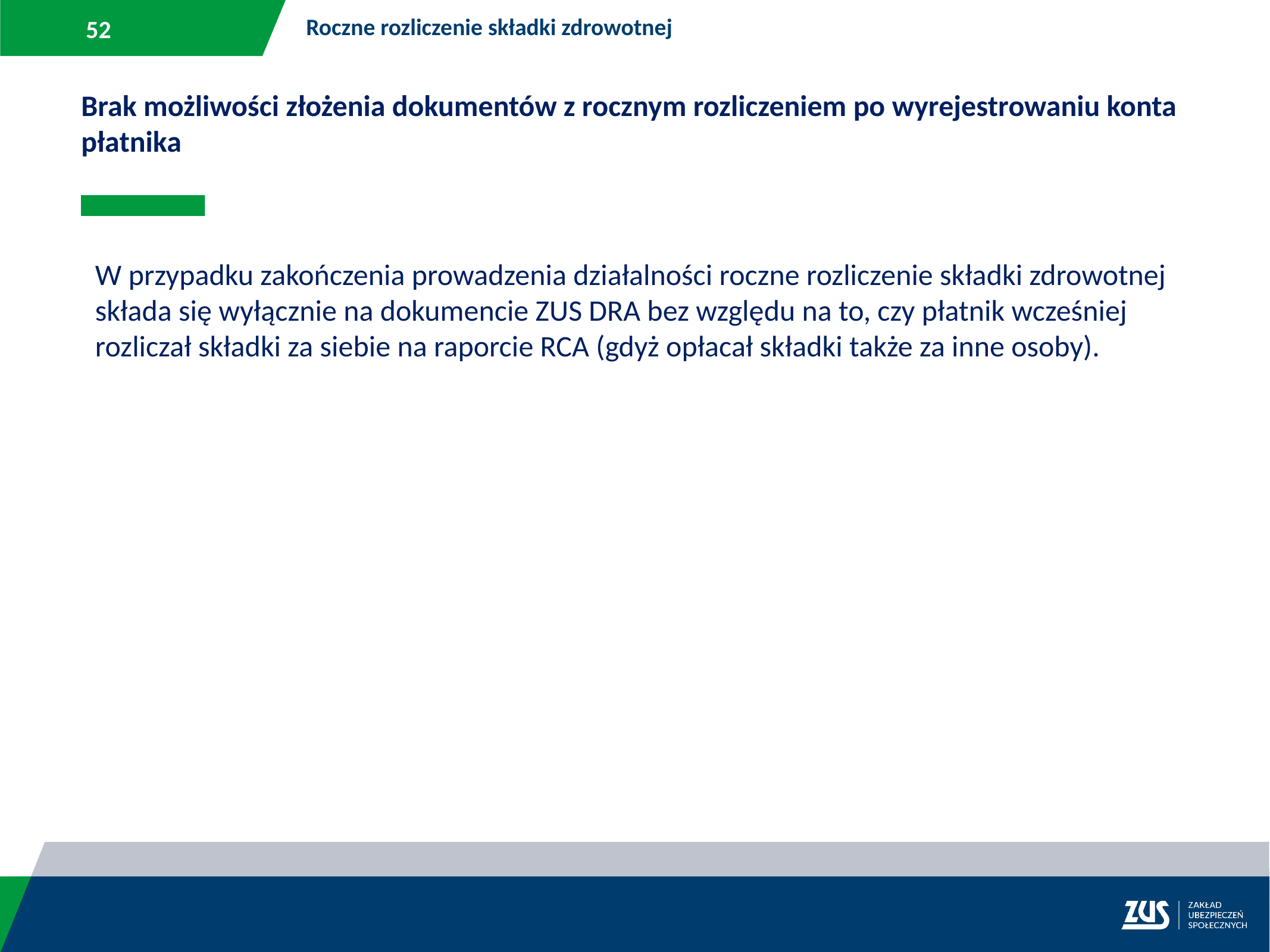

Roczne rozliczenie składki zdrowotnej
Brak możliwości złożenia dokumentów z rocznym rozliczeniem po wyrejestrowaniu konta płatnika

W przypadku zakończenia prowadzenia działalności roczne rozliczenie składki zdrowotnej składa się wyłącznie na dokumencie ZUS DRA bez względu na to, czy płatnik wcześniej rozliczał składki za siebie na raporcie RCA (gdyż opłacał składki także za inne osoby).